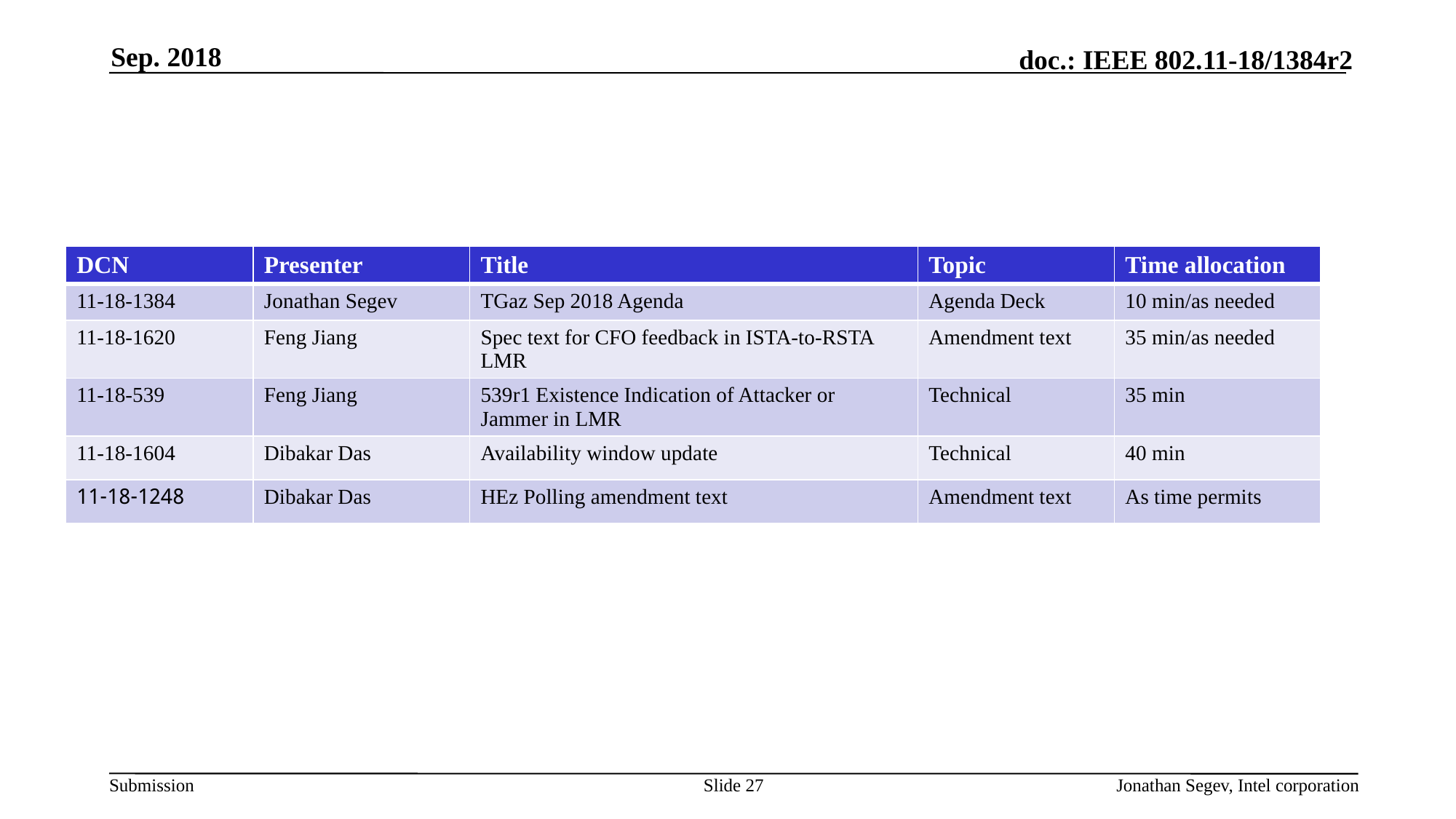

Sep. 2018
#
| DCN | Presenter | Title | Topic | Time allocation |
| --- | --- | --- | --- | --- |
| 11-18-1384 | Jonathan Segev | TGaz Sep 2018 Agenda | Agenda Deck | 10 min/as needed |
| 11-18-1620 | Feng Jiang | Spec text for CFO feedback in ISTA-to-RSTA LMR | Amendment text | 35 min/as needed |
| 11-18-539 | Feng Jiang | 539r1 Existence Indication of Attacker or Jammer in LMR | Technical | 35 min |
| 11-18-1604 | Dibakar Das | Availability window update | Technical | 40 min |
| 11-18-1248 | Dibakar Das | HEz Polling amendment text | Amendment text | As time permits |
Slide 27
Jonathan Segev, Intel corporation